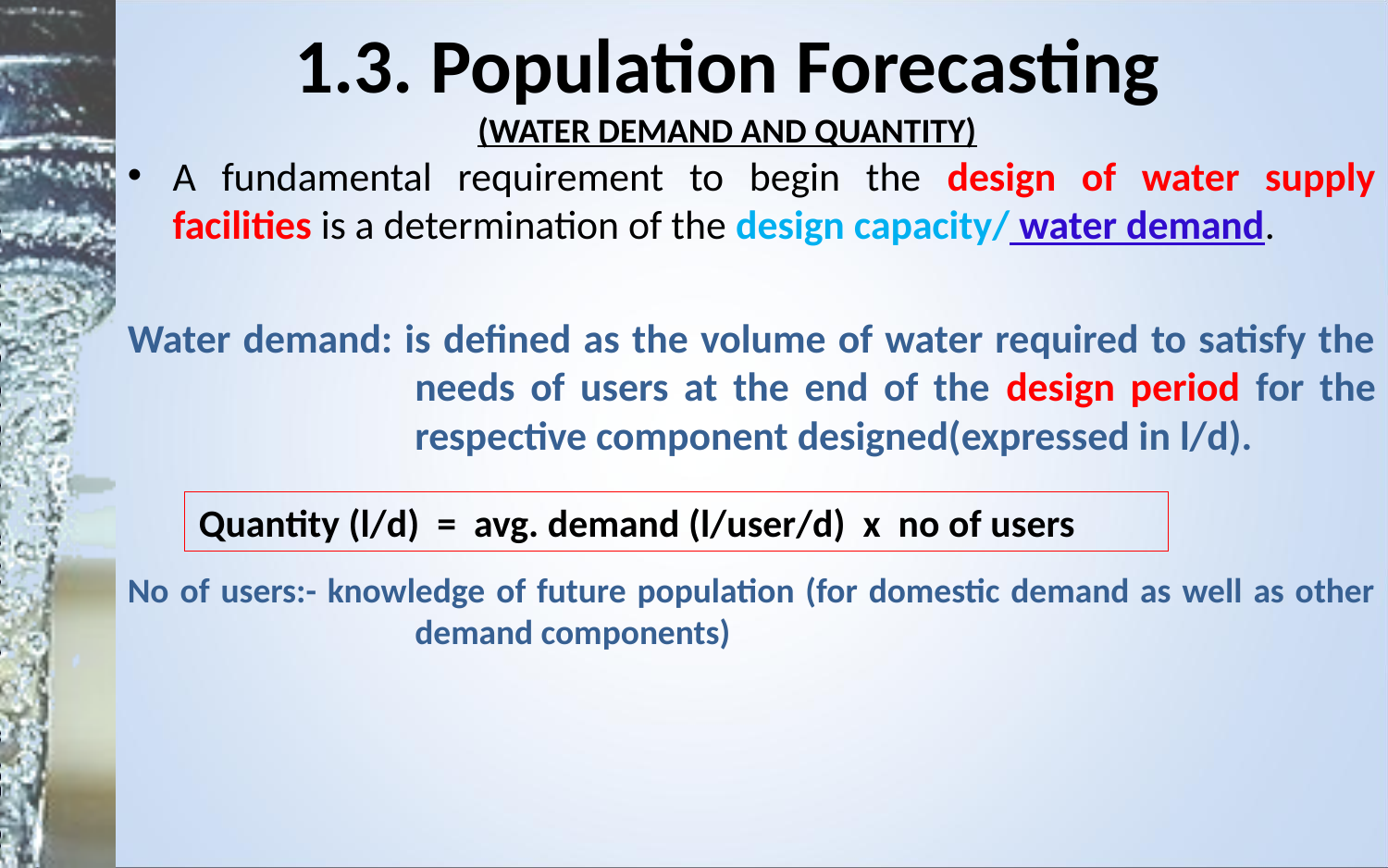

# 1.3. Population Forecasting (WATER DEMAND AND QUANTITY)
A fundamental requirement to begin the design of water supply facilities is a determination of the design capacity/ water demand.

Water demand: is defined as the volume of water required to satisfy the needs of users at the end of the design period for the respective component designed(expressed in l/d).

No of users:- knowledge of future population (for domestic demand as well as other demand components)

Quantity (l/d)  =  avg. demand (l/user/d)  x  no of users